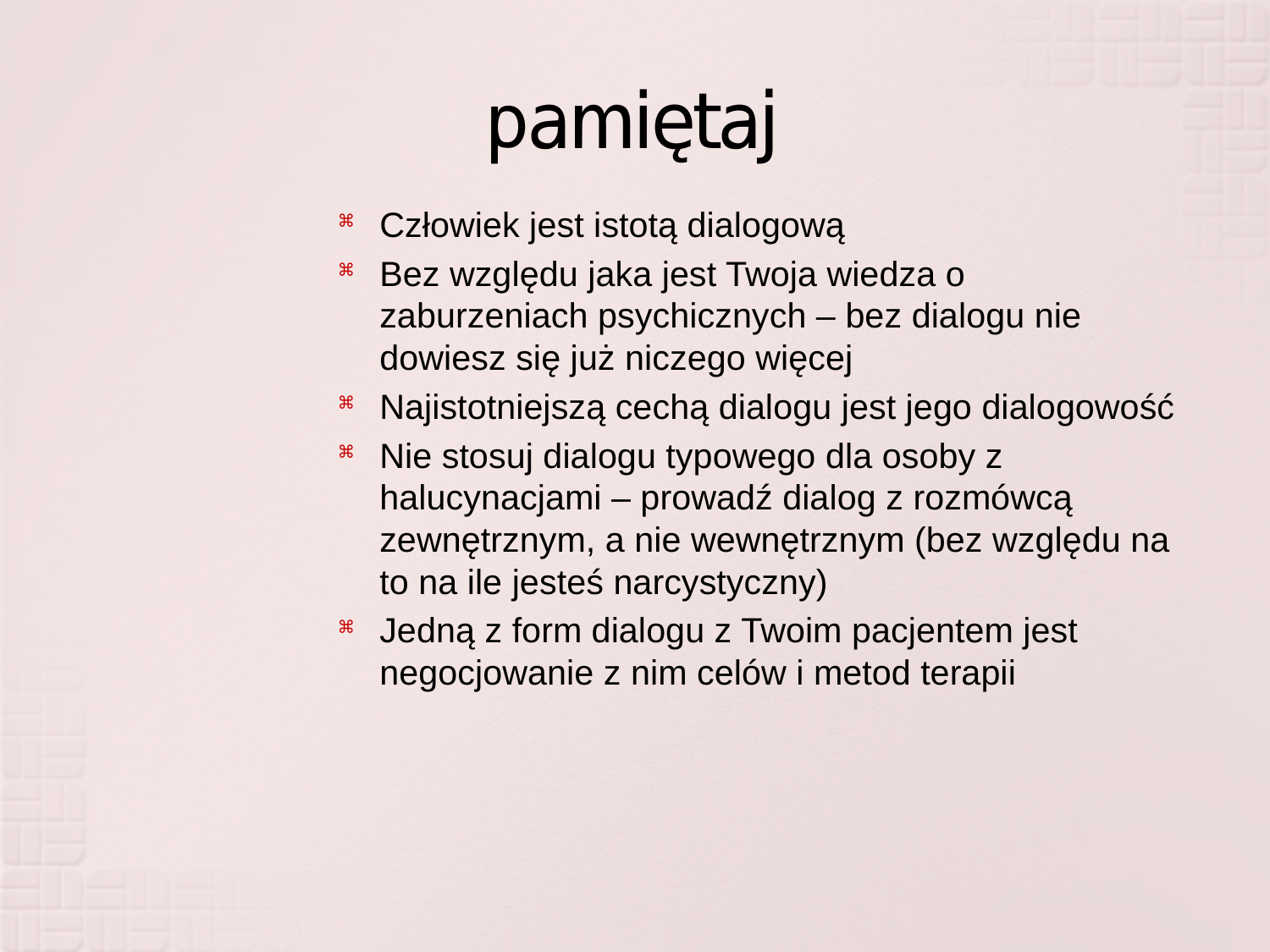

# pamiętaj
Człowiek jest istotą dialogową
Bez względu jaka jest Twoja wiedza o zaburzeniach psychicznych – bez dialogu nie dowiesz się już niczego więcej
Najistotniejszą cechą dialogu jest jego dialogowość
Nie stosuj dialogu typowego dla osoby z halucynacjami – prowadź dialog z rozmówcą zewnętrznym, a nie wewnętrznym (bez względu na to na ile jesteś narcystyczny)
Jedną z form dialogu z Twoim pacjentem jest negocjowanie z nim celów i metod terapii